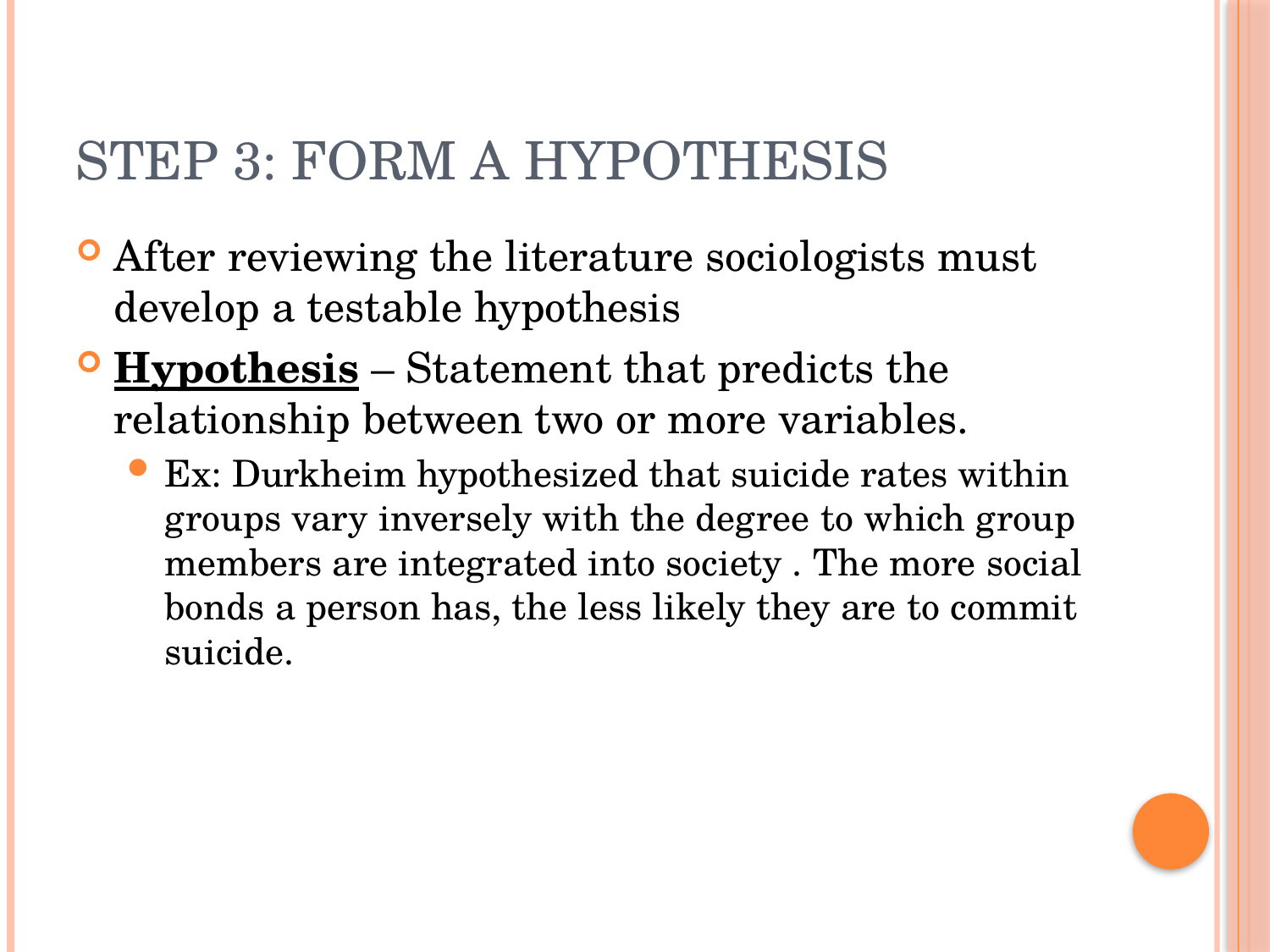

# Step 3: Form a Hypothesis
After reviewing the literature sociologists must develop a testable hypothesis
Hypothesis – Statement that predicts the relationship between two or more variables.
Ex: Durkheim hypothesized that suicide rates within groups vary inversely with the degree to which group members are integrated into society . The more social bonds a person has, the less likely they are to commit suicide.